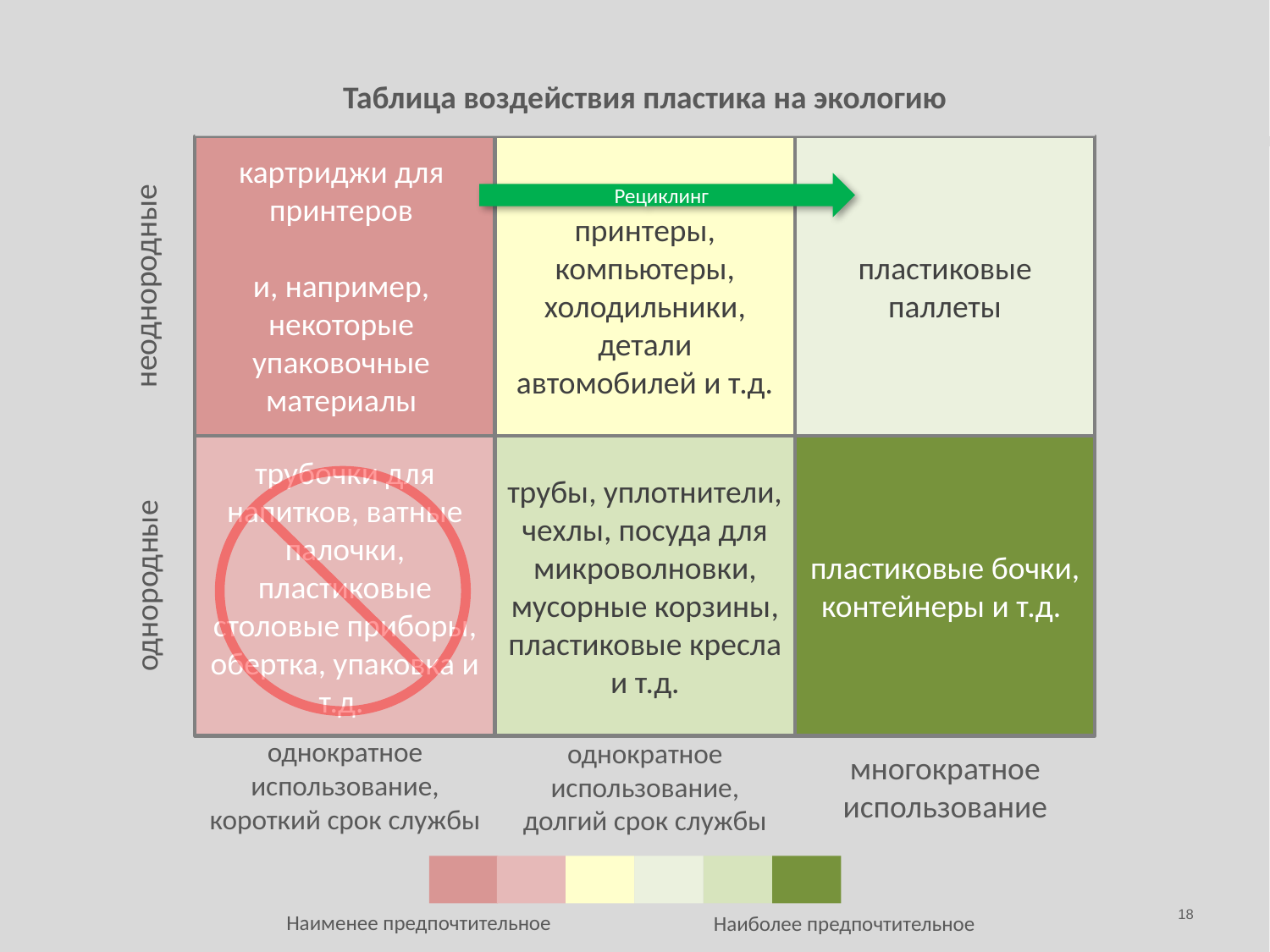

Таблица воздействия пластика на экологию

принтеры, компьютеры, холодильники, детали автомобилей и т.д.
пластиковые паллеты

картриджи для принтеров

и, например, некоторые упаковочные материалы
Рециклинг
неоднородные
пластиковые бочки, контейнеры и т.д.
трубочки для напитков, ватные палочки, пластиковые столовые приборы, обертка, упаковка и т.д.
трубы, уплотнители, чехлы, посуда для микроволновки, мусорные корзины, пластиковые кресла и т.д.

однородные
однократное использование, короткий срок службы
многократное использование
однократное использование, долгий срок службы

Наименее предпочтительное

Наиболее предпочтительное
18